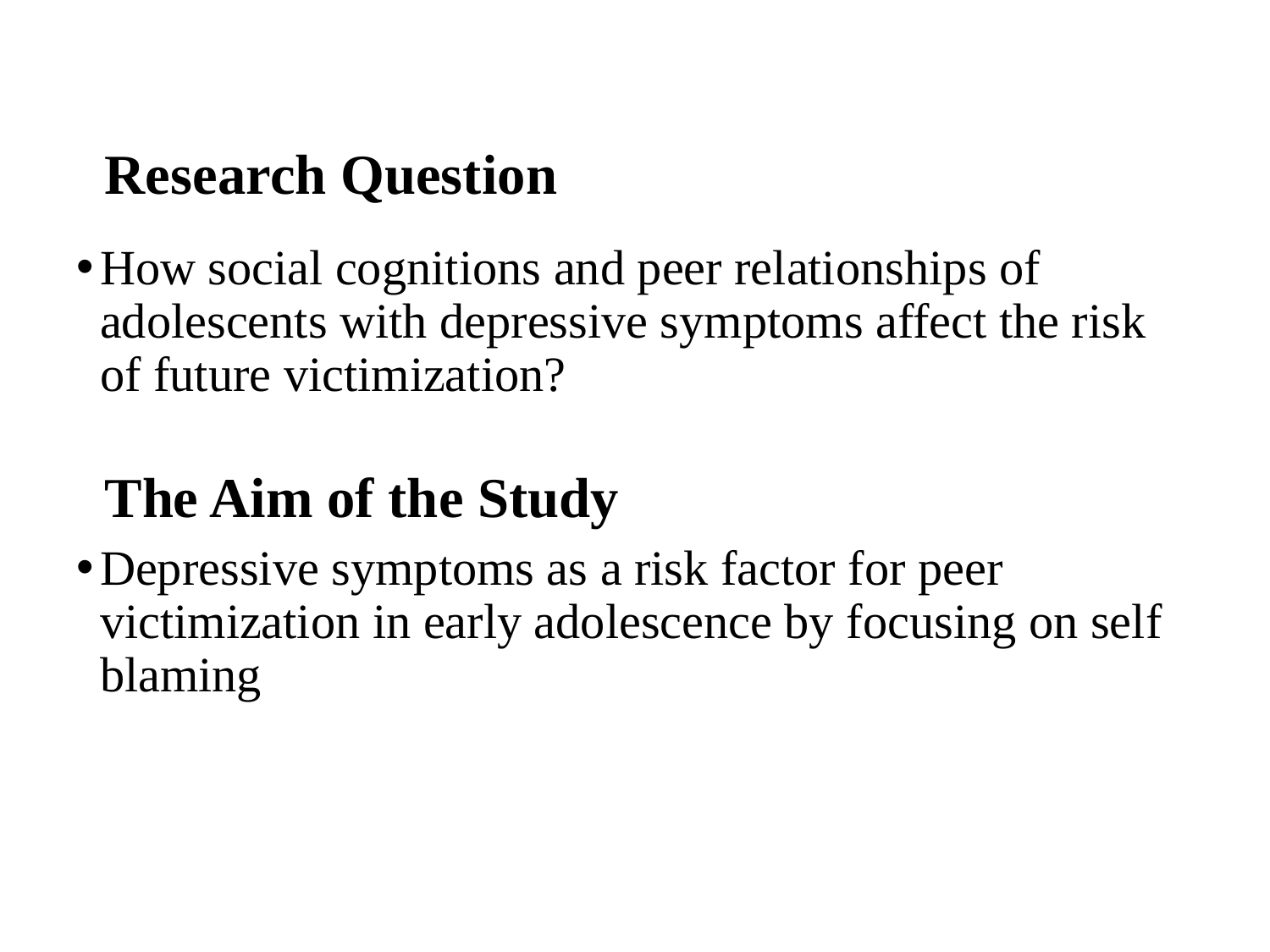

# Research Question
How social cognitions and peer relationships of adolescents with depressive symptoms affect the risk of future victimization?

  The Aim of the Study
Depressive symptoms as a risk factor for peer victimization in early adolescence by focusing on self blaming